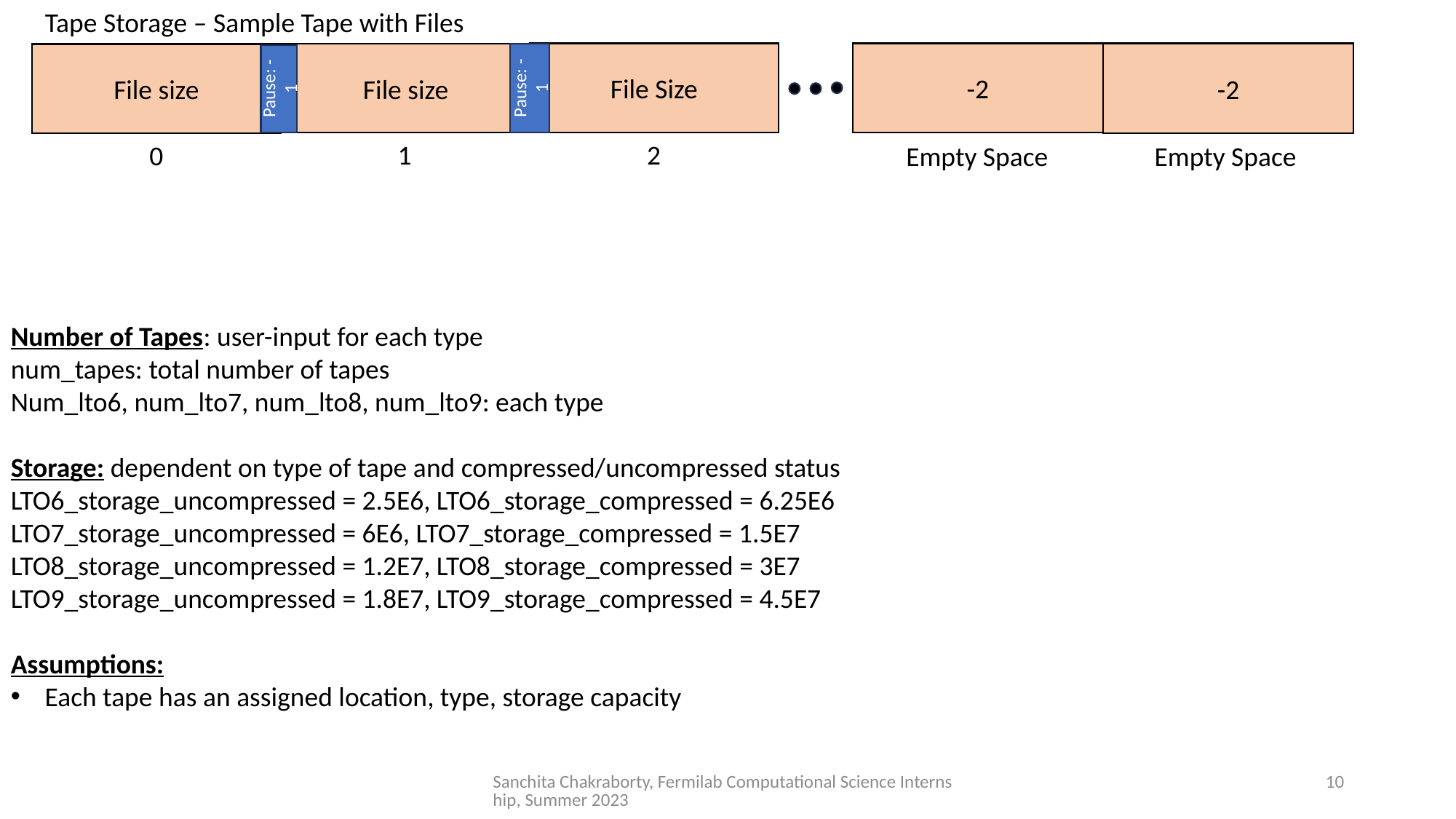

Tape Storage – Sample Tape with Files
-2
-2
File Size
File size
Pause: -1
File size
Pause: -1

1
2
0
Empty Space
Empty Space
Number of Tapes: user-input for each type
num_tapes: total number of tapes
Num_lto6, num_lto7, num_lto8, num_lto9: each type

Storage: dependent on type of tape and compressed/uncompressed status
LTO6_storage_uncompressed = 2.5E6, LTO6_storage_compressed = 6.25E6
LTO7_storage_uncompressed = 6E6, LTO7_storage_compressed = 1.5E7
LTO8_storage_uncompressed = 1.2E7, LTO8_storage_compressed = 3E7
LTO9_storage_uncompressed = 1.8E7, LTO9_storage_compressed = 4.5E7

Assumptions:
Each tape has an assigned location, type, storage capacity
Sanchita Chakraborty, Fermilab Computational Science Internship, Summer 2023
10